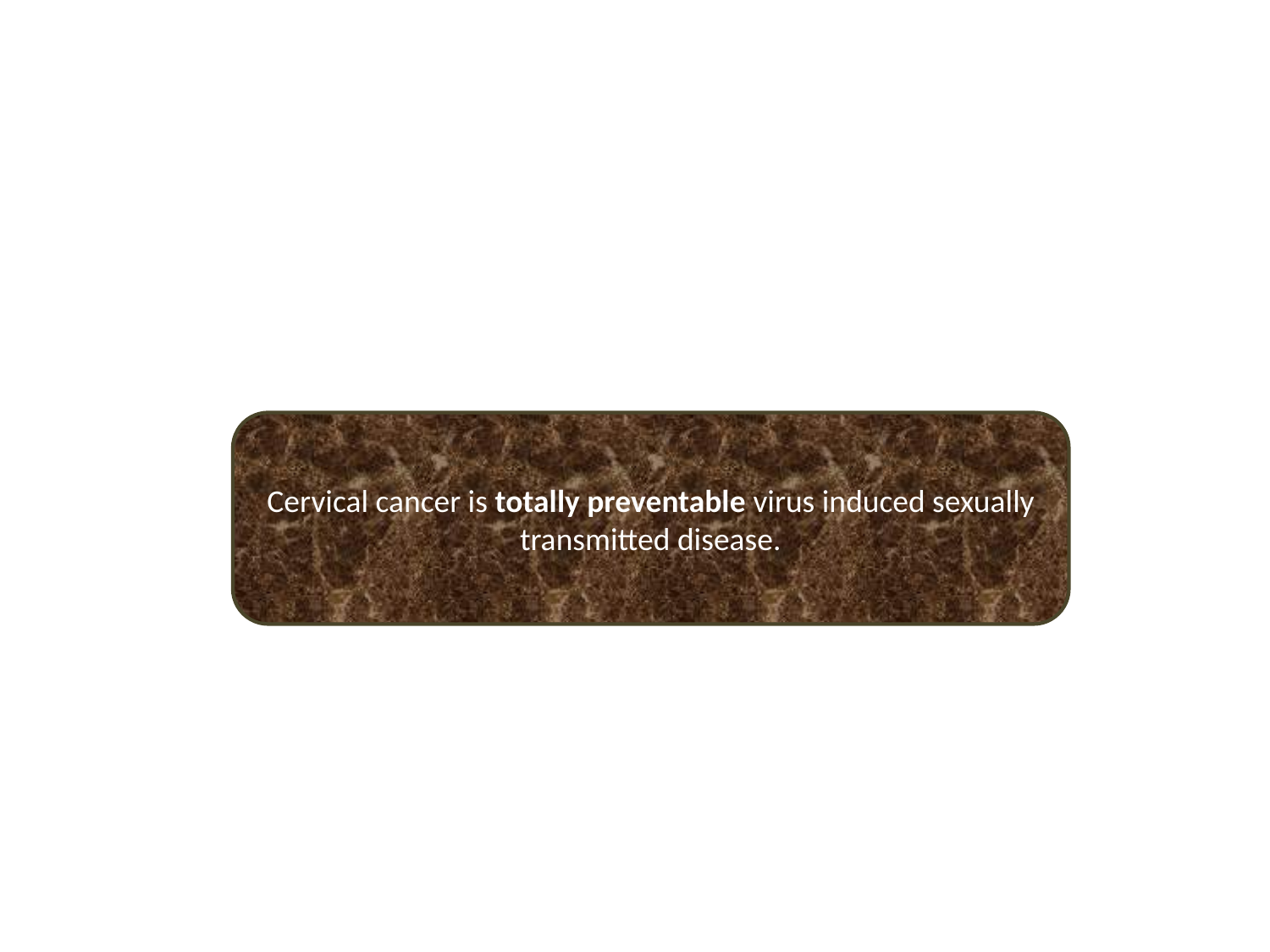

Cervical cancer is totally preventable virus induced sexually transmitted disease.